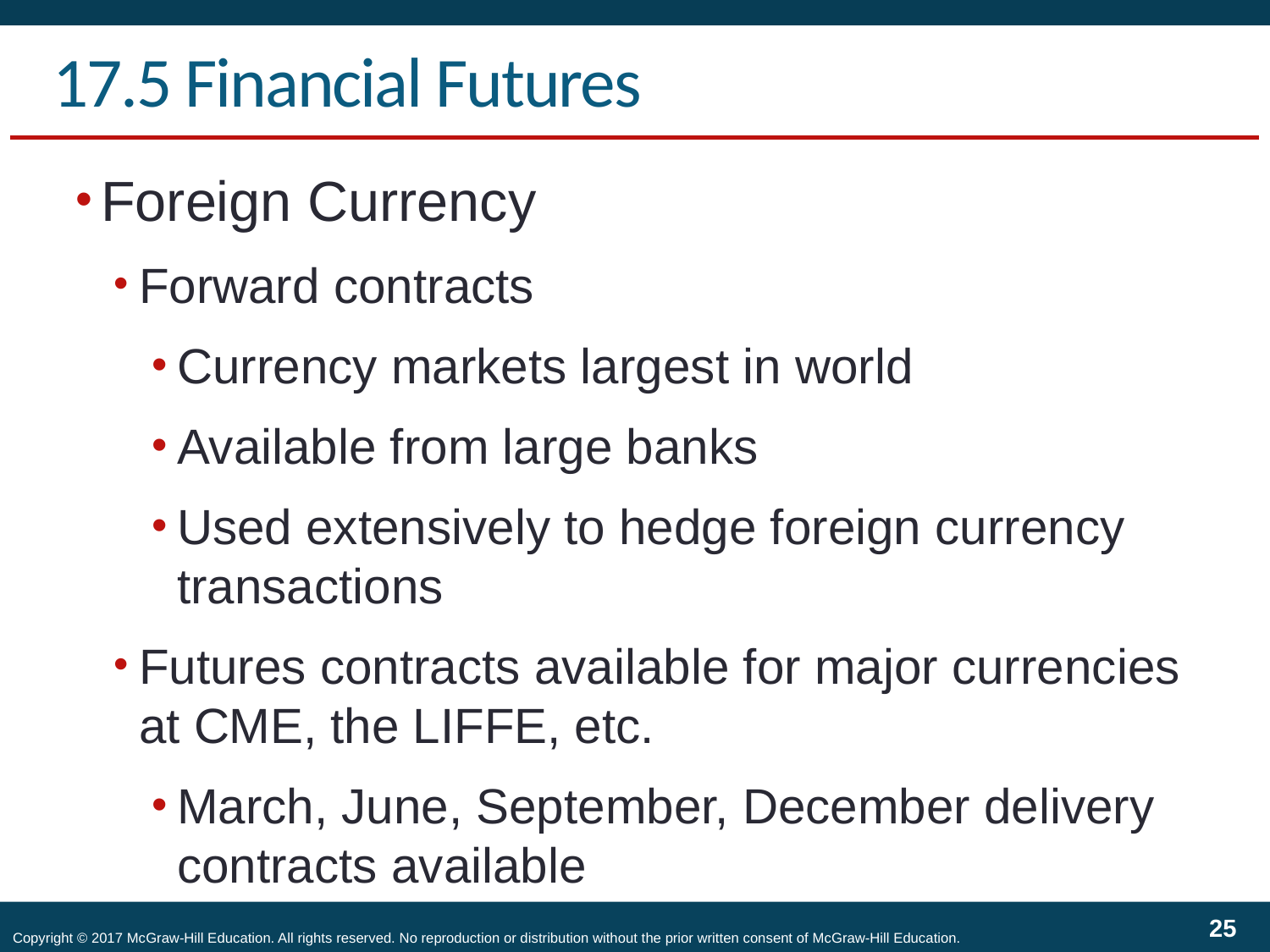

# 17.5 Financial Futures
Foreign Currency
Forward contracts
Currency markets largest in world
Available from large banks
Used extensively to hedge foreign currency transactions
Futures contracts available for major currencies at CME, the LIFFE, etc.
March, June, September, December delivery contracts available